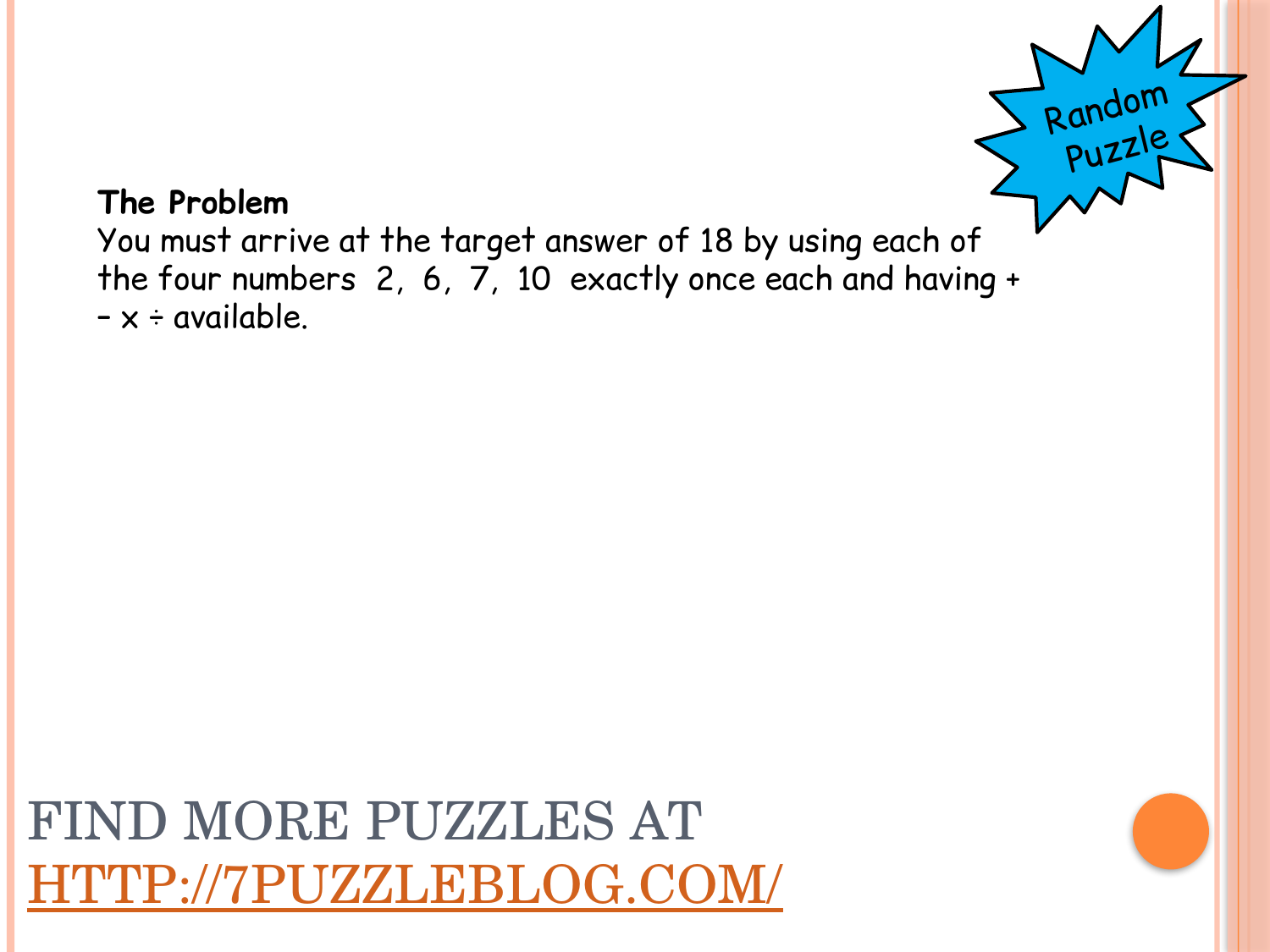

Random Puzzle
The Problem
You must arrive at the target answer of 18 by using each of the four numbers  2,  6,  7,  10  exactly once each and having + – x ÷ available.

# Find more puzzles at http://7puzzleblog.com/